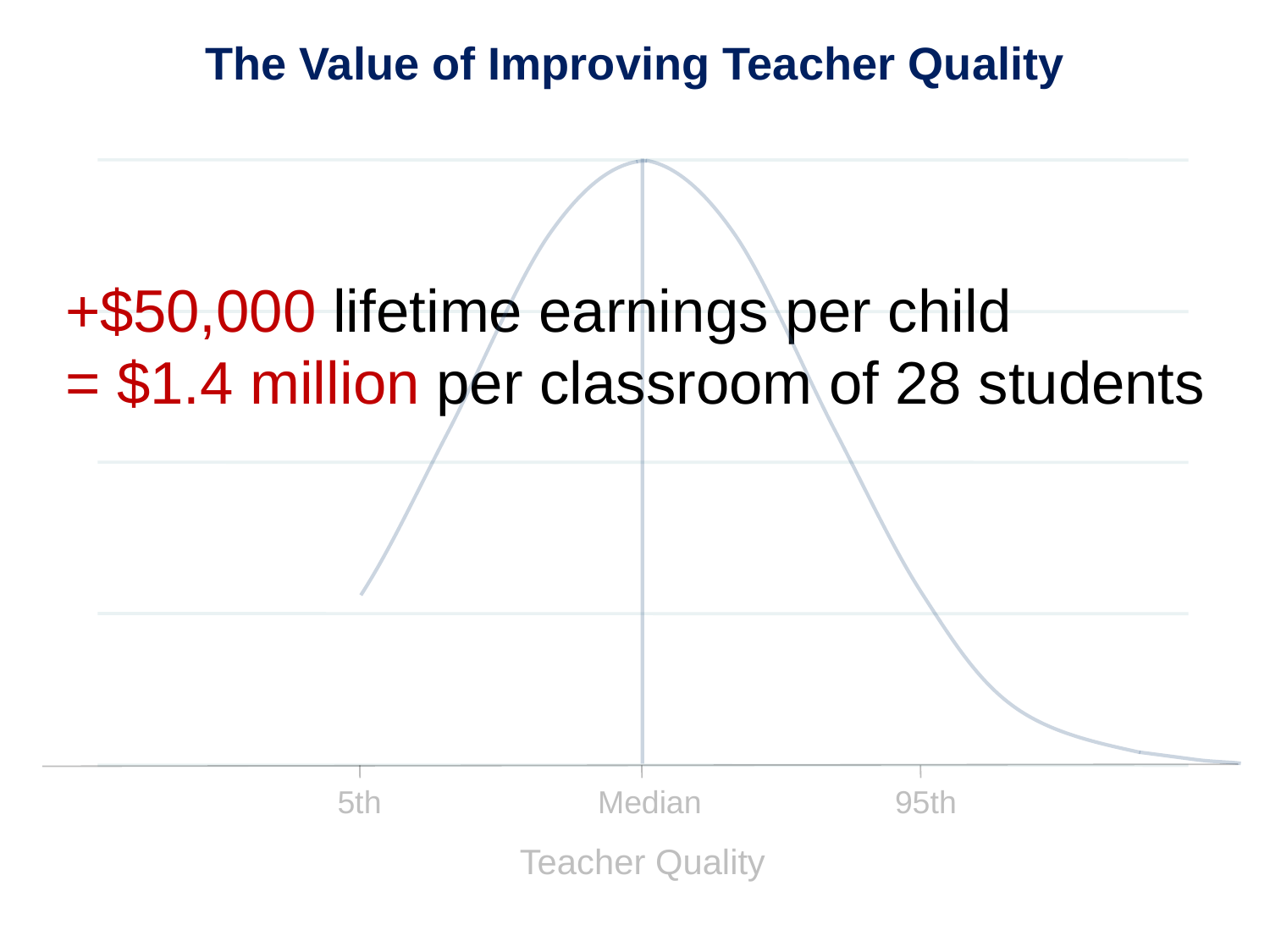

The Value of Improving Teacher Quality

+$50,000 lifetime earnings per child

= $1.4 million per classroom of 28 students

5th
Median
95th
Teacher Quality